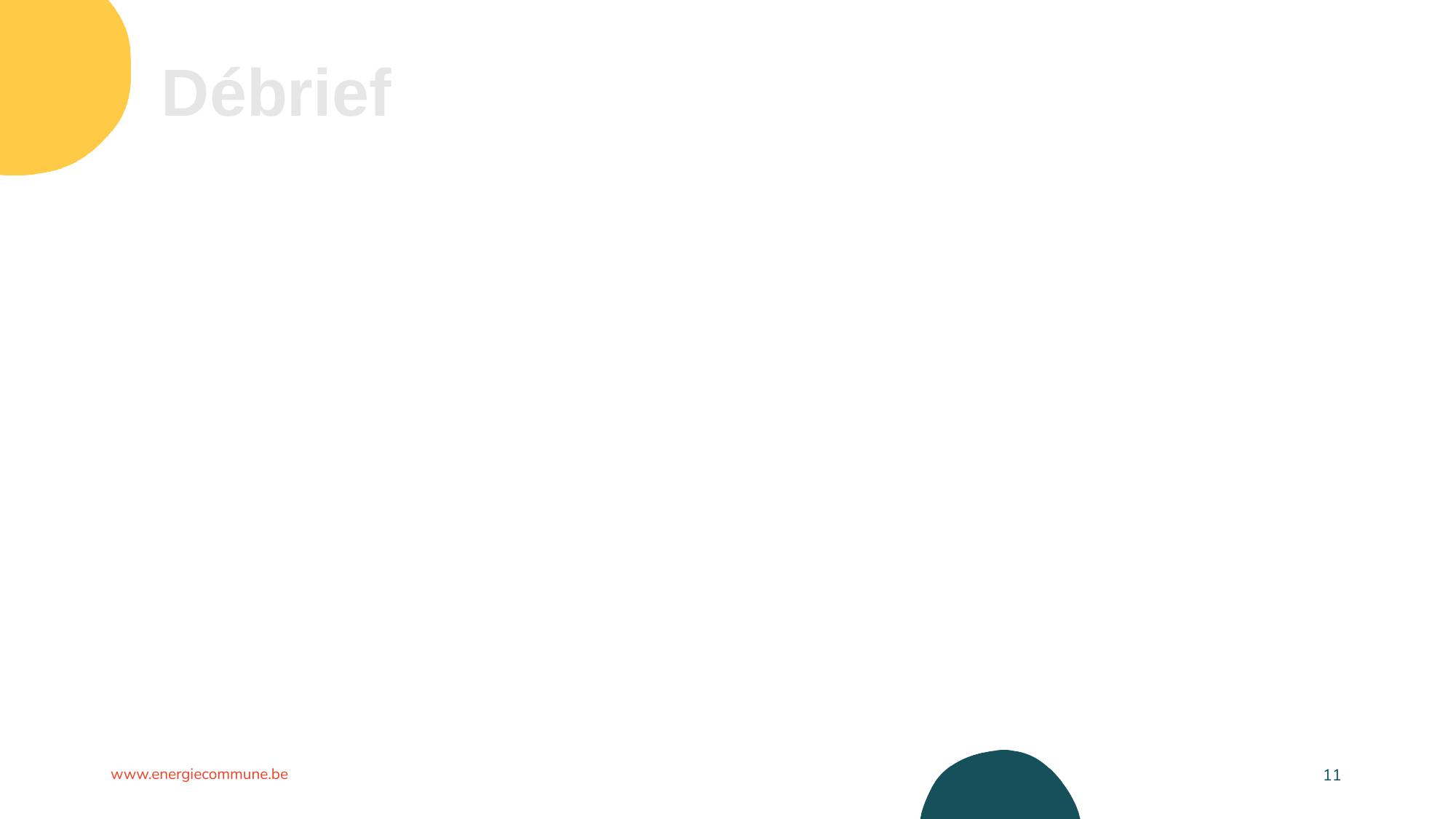

Débrief

Avez-vous été surpris par les impacts de certaines actions?
Expérimentation et apprentissage
Quels types d’actions ont eu le plus d’impacts positifs?
Robustesse et effet tampon
Avez-vous mis en place des actions qui ont permis de mieux absorber les chocs?
Anticipation et adaptation
Était-il facile de choisir la solution la plus appropriée parmi celles proposées?
Diversité et redondance

www.energiecommune.be